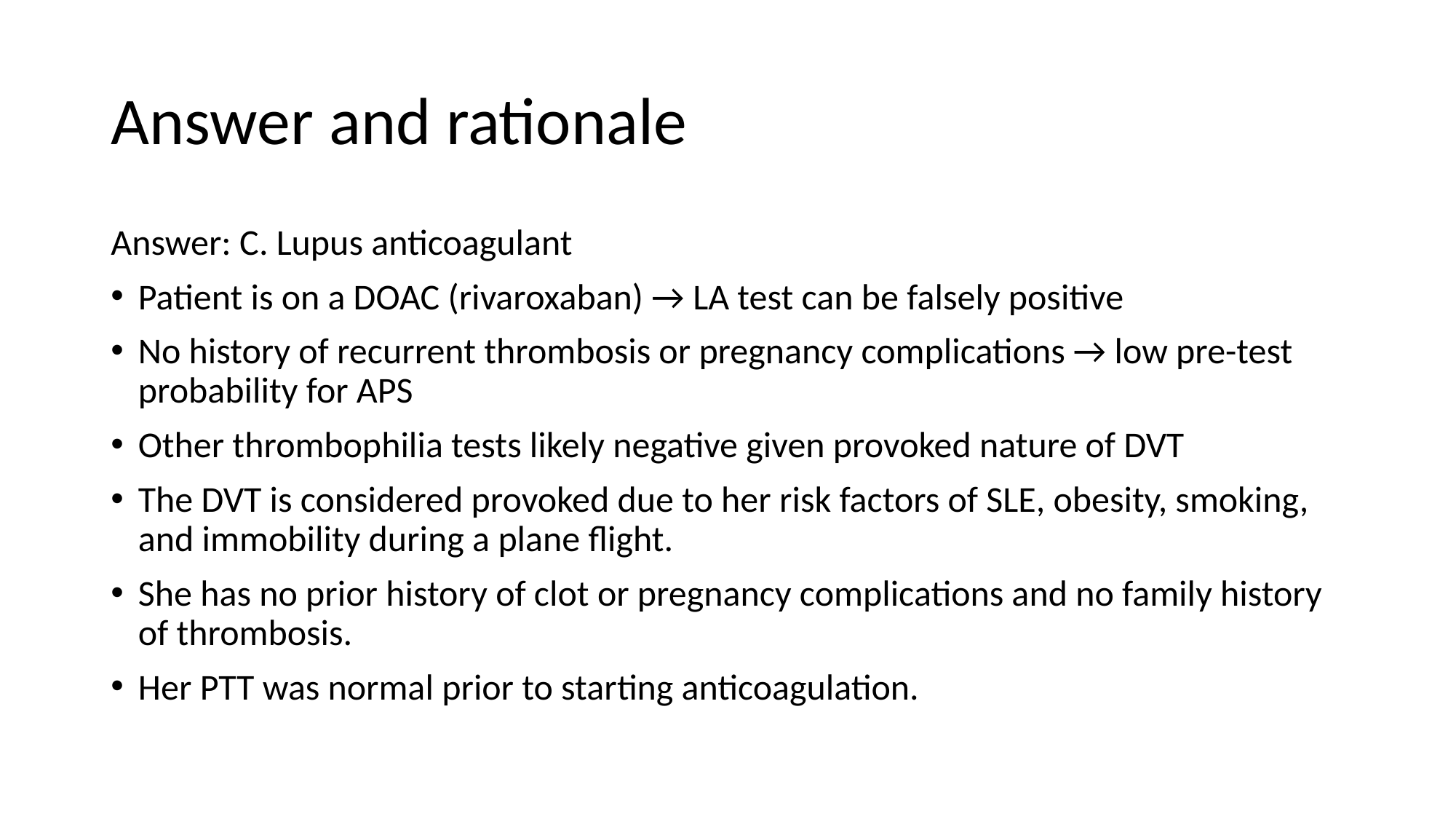

# Answer and rationale
Answer: C. Lupus anticoagulant
Patient is on a DOAC (rivaroxaban) → LA test can be falsely positive
No history of recurrent thrombosis or pregnancy complications → low pre-test probability for APS
Other thrombophilia tests likely negative given provoked nature of DVT
The DVT is considered provoked due to her risk factors of SLE, obesity, smoking, and immobility during a plane flight.
She has no prior history of clot or pregnancy complications and no family history of thrombosis.
Her PTT was normal prior to starting anticoagulation.